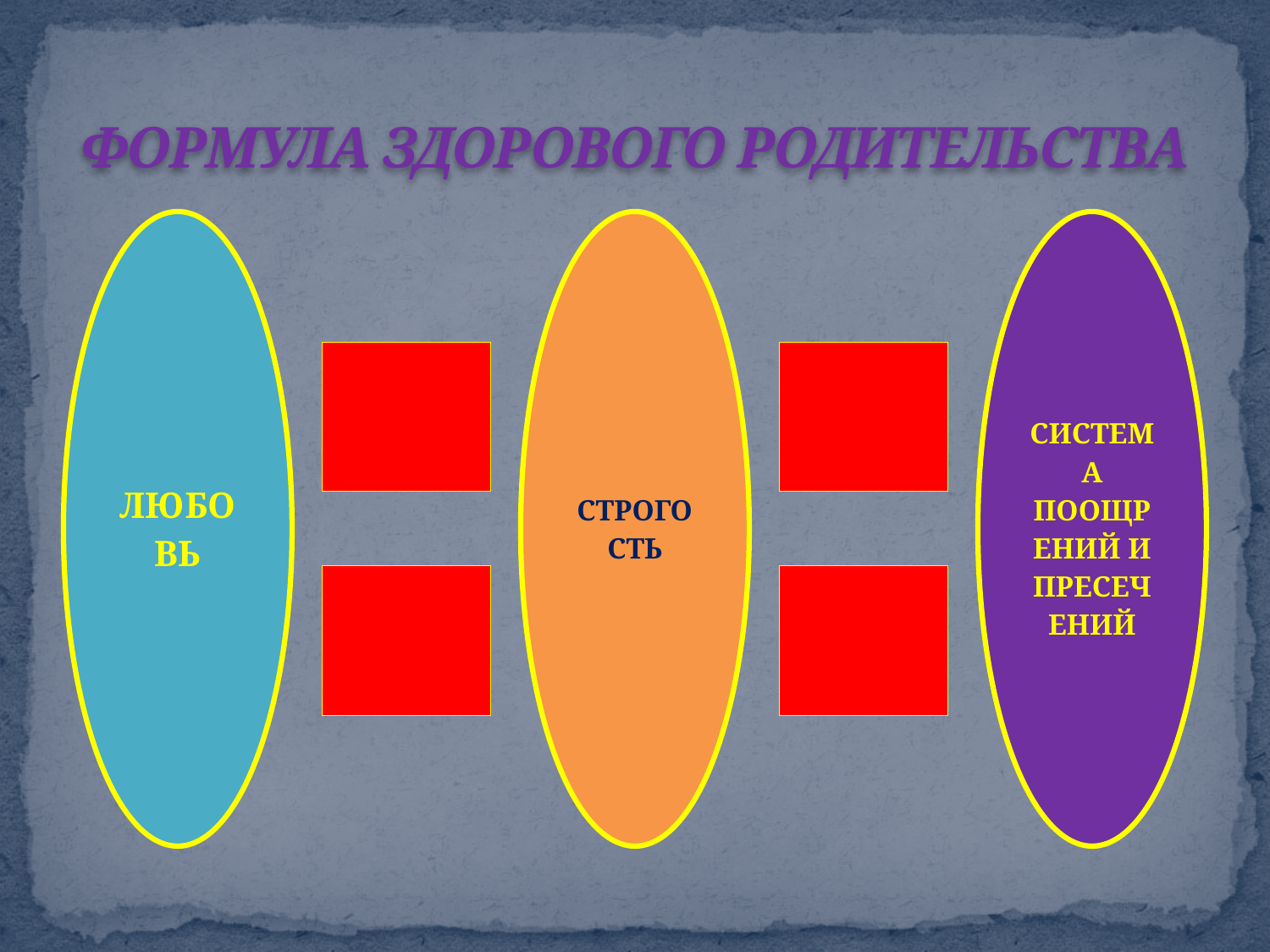

# ФОРМУЛА ЗДОРОВОГО РОДИТЕЛЬСТВА
ЛЮБОВЬ
СТРОГОСТЬ
СИСТЕМА ПООЩРЕНИЙ И ПРЕСЕЧЕНИЙ